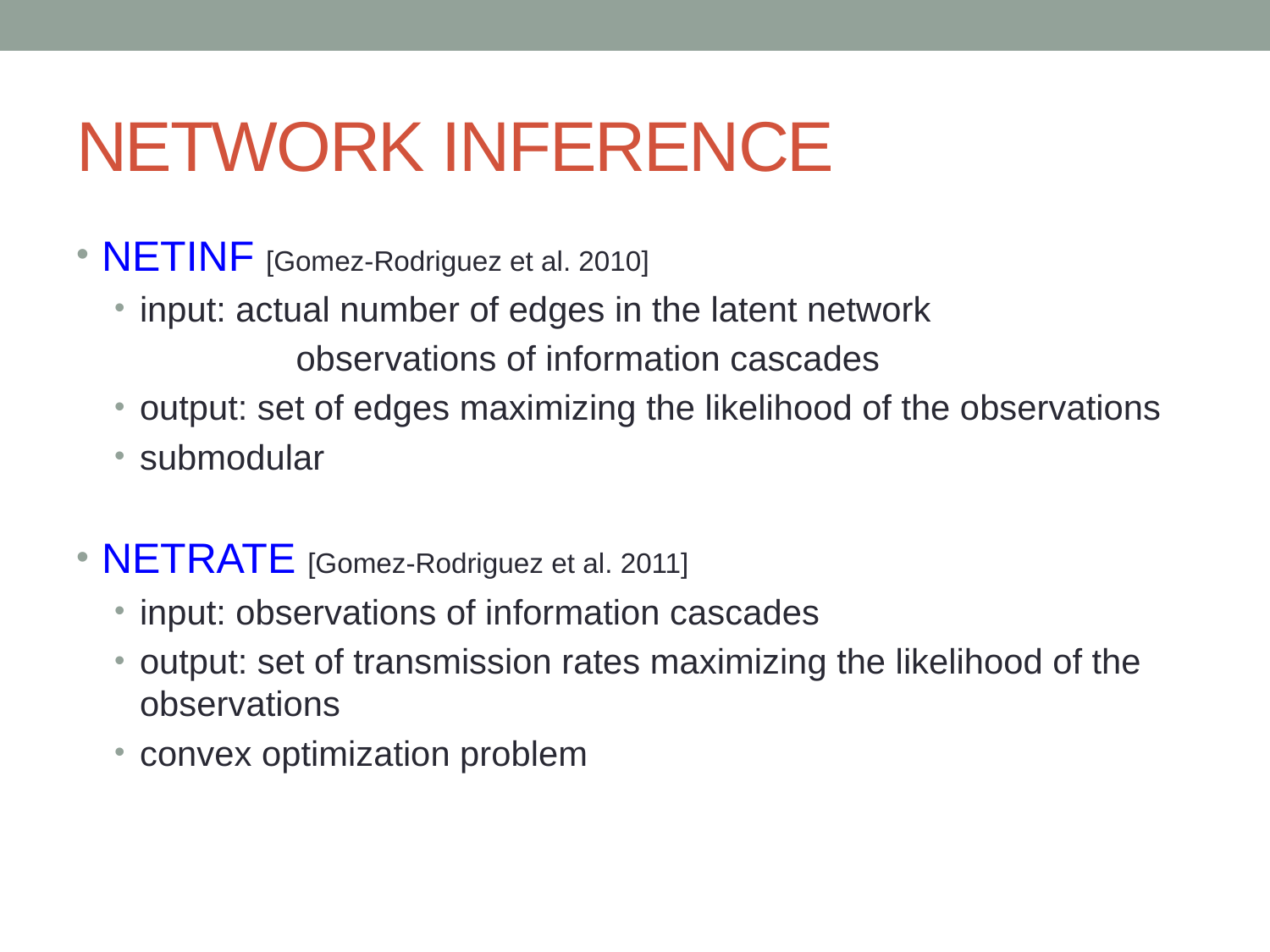

# Network Inference
NetInf [Gomez-Rodriguez et al. 2010]
input: actual number of edges in the latent network
		   observations of information cascades
output: set of edges maximizing the likelihood of the observations
submodular

NetRate [Gomez-Rodriguez et al. 2011]
input: observations of information cascades
output: set of transmission rates maximizing the likelihood of the observations
convex optimization problem